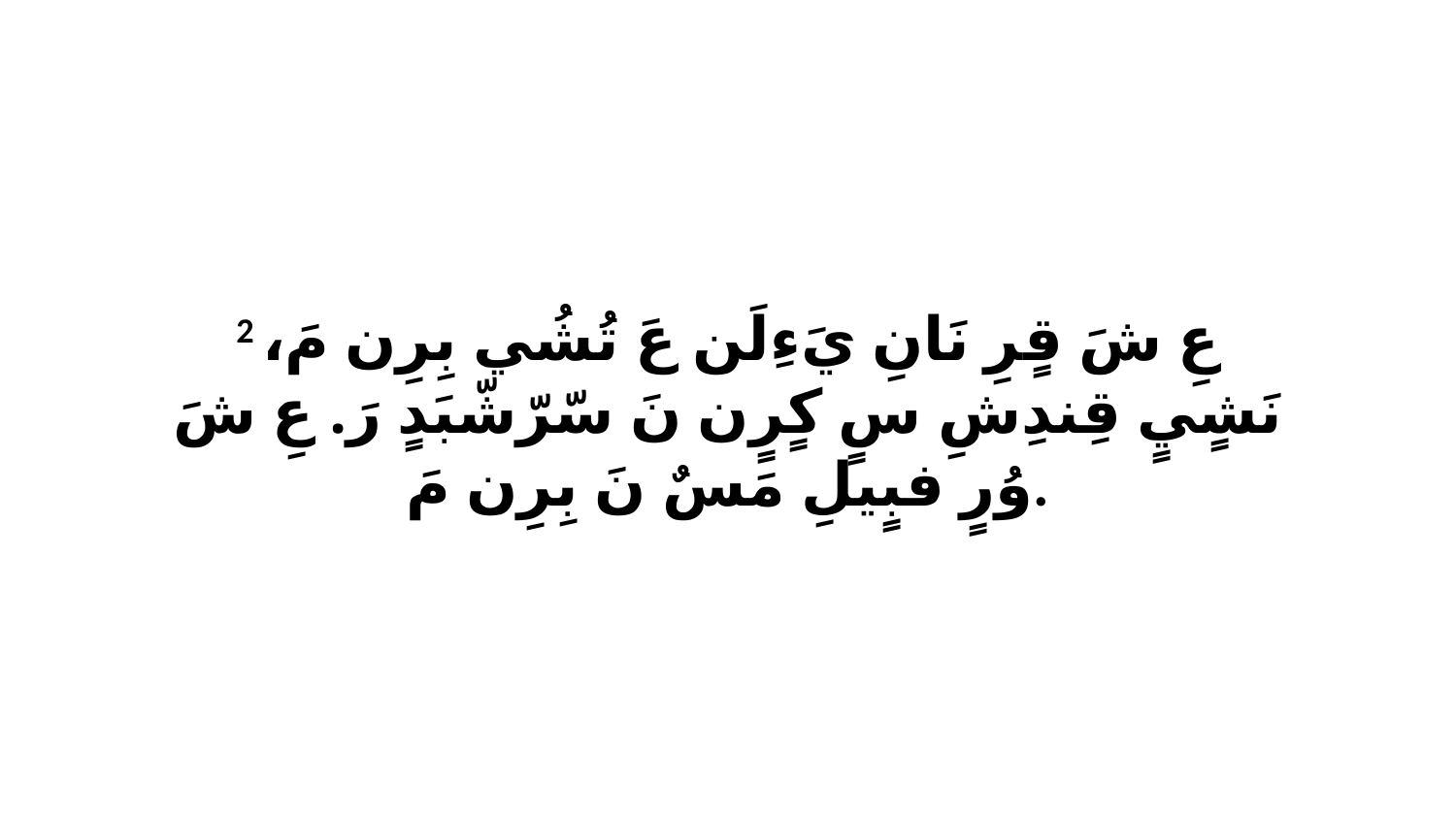

2 عِ شَ قٍرِ نَانِ يَءِلَن عَ تُشُي بِرِن مَ، نَشٍيٍ قِندِشِ سٍ كٍرٍن نَ سّرّشّبَدٍ رَ. عِ شَ وُرٍ فبٍيلِ مَسٌ نَ بِرِن مَ.